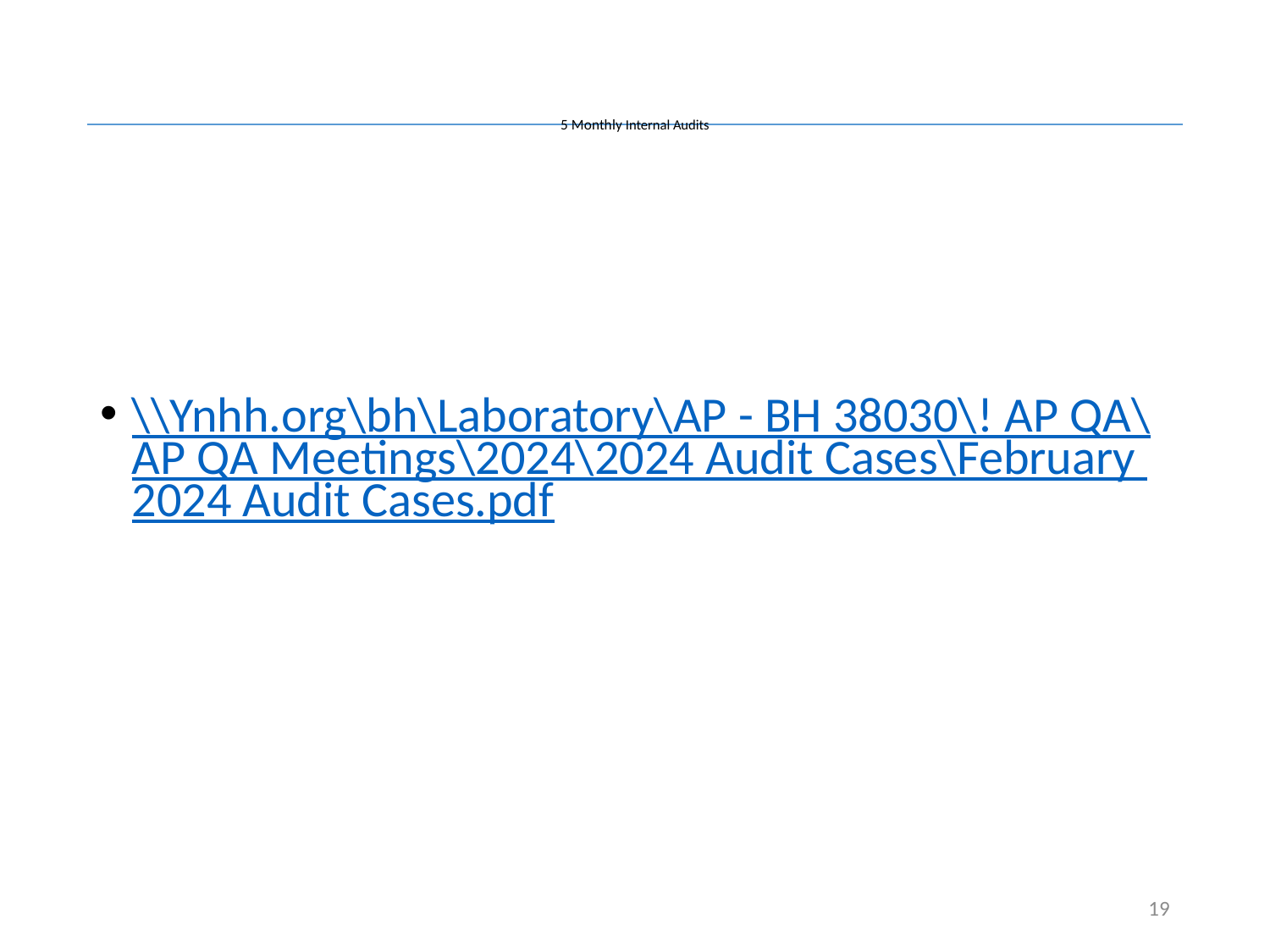

# 5 Monthly Internal Audits
\\Ynhh.org\bh\Laboratory\AP - BH 38030\! AP QA\AP QA Meetings\2024\2024 Audit Cases\February 2024 Audit Cases.pdf
19